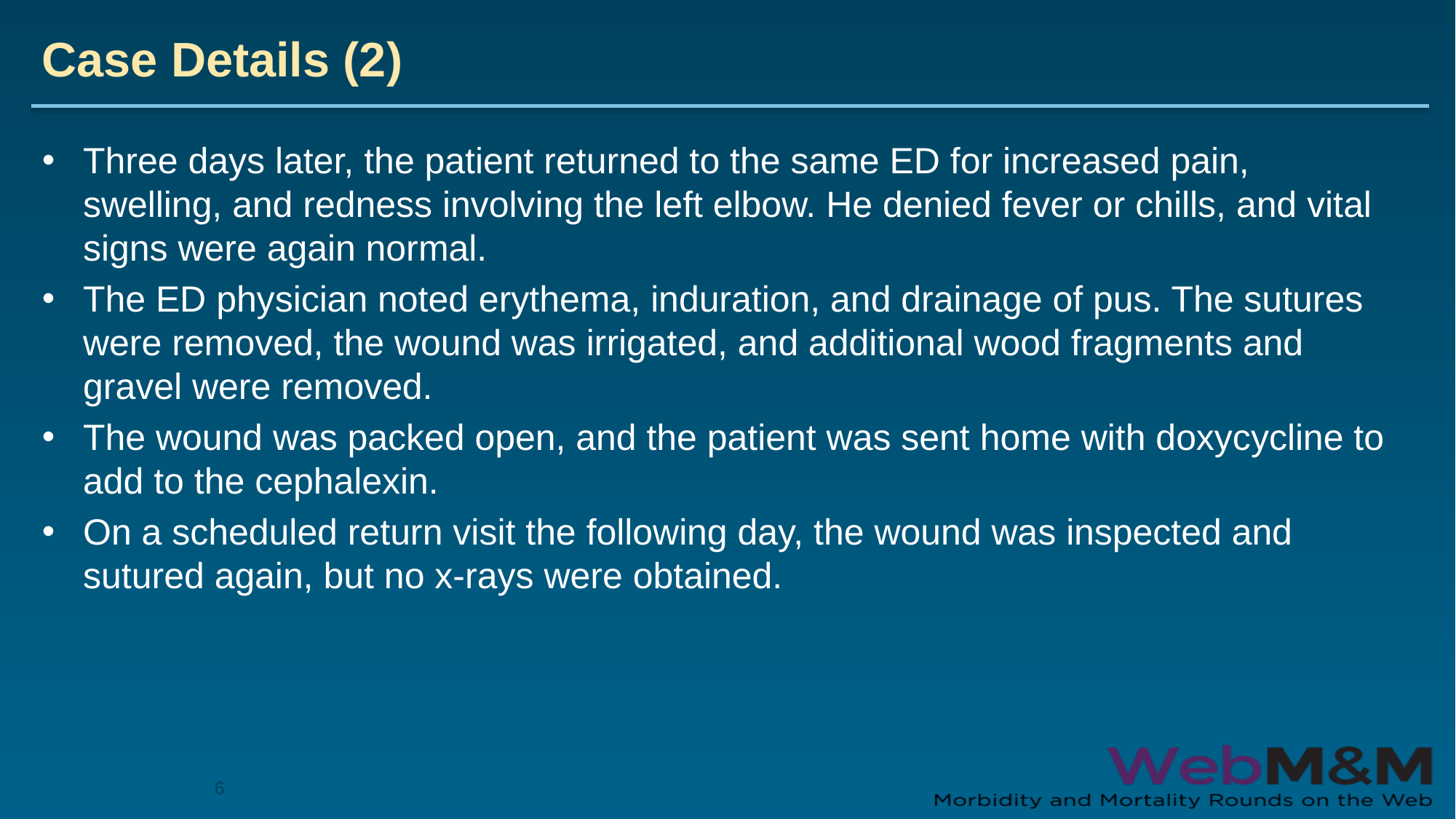

# Case Details (2)
Three days later, the patient returned to the same ED for increased pain, swelling, and redness involving the left elbow. He denied fever or chills, and vital signs were again normal.
The ED physician noted erythema, induration, and drainage of pus. The sutures were removed, the wound was irrigated, and additional wood fragments and gravel were removed.
The wound was packed open, and the patient was sent home with doxycycline to add to the cephalexin.
On a scheduled return visit the following day, the wound was inspected and sutured again, but no x-rays were obtained.

6